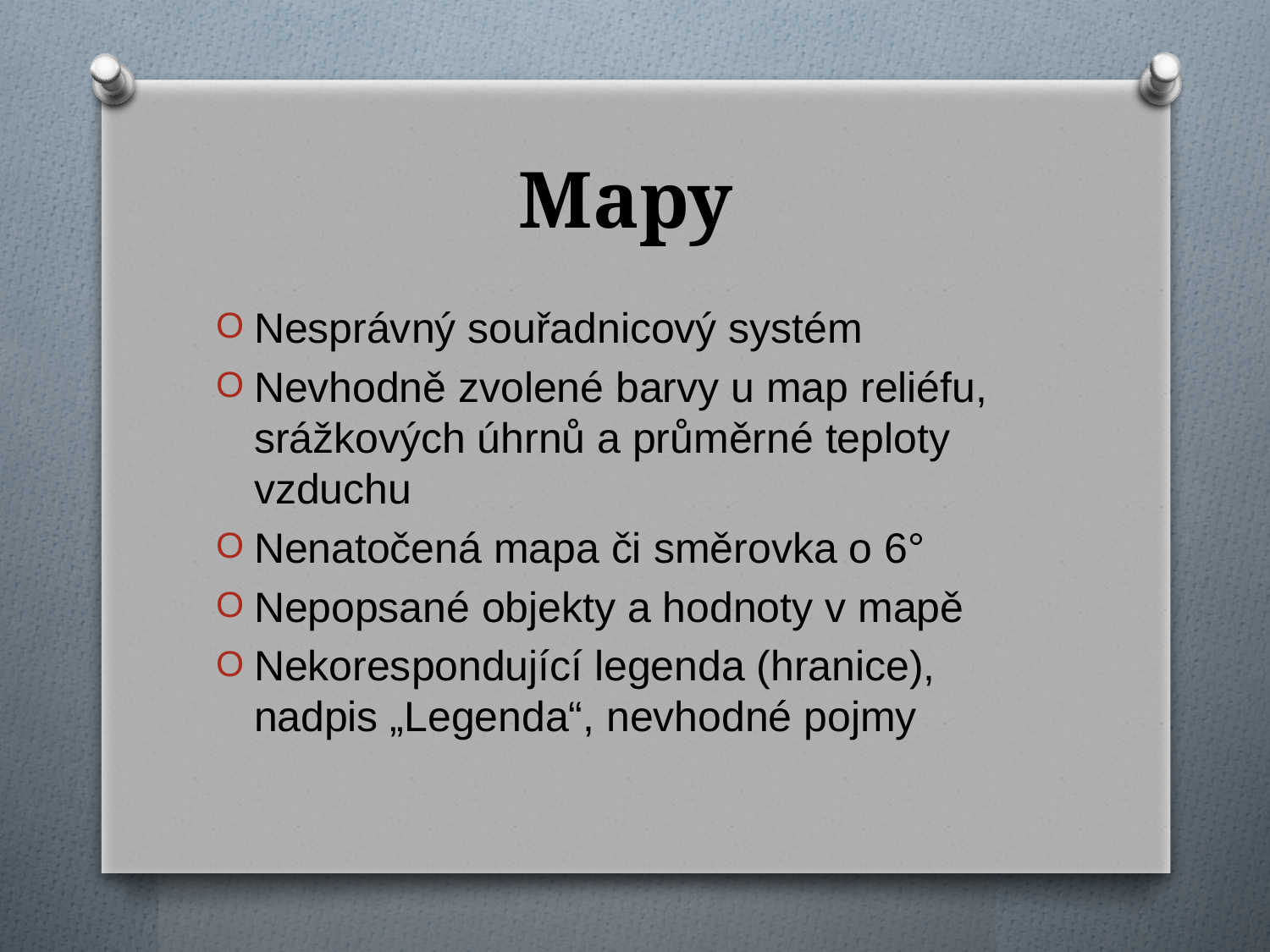

# Mapy
Nesprávný souřadnicový systém
Nevhodně zvolené barvy u map reliéfu, srážkových úhrnů a průměrné teploty vzduchu
Nenatočená mapa či směrovka o 6°
Nepopsané objekty a hodnoty v mapě
Nekorespondující legenda (hranice), nadpis „Legenda“, nevhodné pojmy